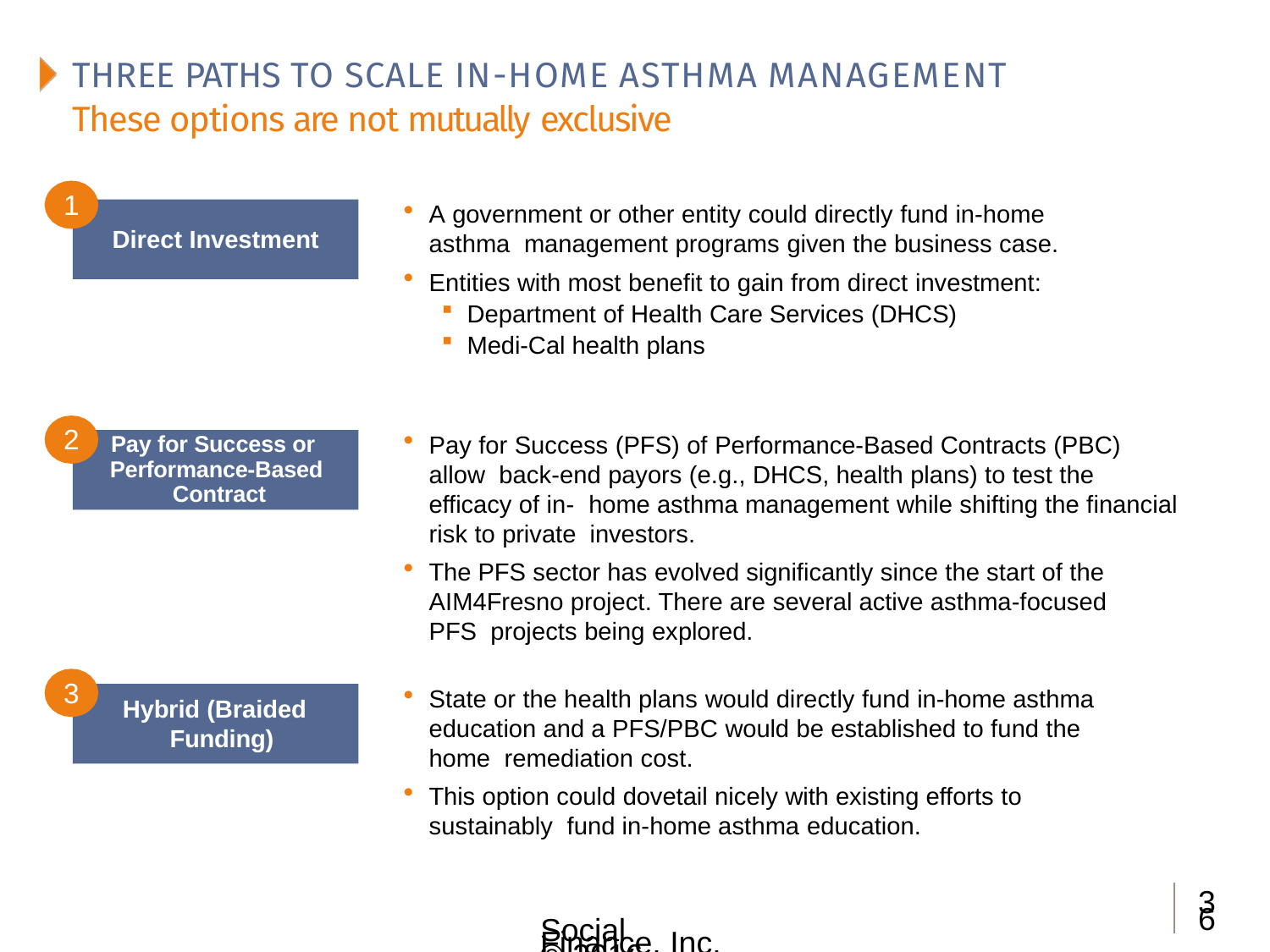

# THREE PATHS TO SCALE IN-HOME ASTHMA MANAGEMENT
These options are not mutually exclusive

1
A government or other entity could directly fund in-home asthma  management programs given the business case.
Entities with most benefit to gain from direct investment:
Department of Health Care Services (DHCS)
Medi-Cal health plans

Direct Investment

2
Pay for Success (PFS) of Performance-Based Contracts (PBC) allow  back-end payors (e.g., DHCS, health plans) to test the efficacy of in-  home asthma management while shifting the financial risk to private  investors.
The PFS sector has evolved significantly since the start of the  AIM4Fresno project. There are several active asthma-focused PFS  projects being explored.

Pay for Success or  Performance-Based  Contract

3
State or the health plans would directly fund in-home asthma  education and a PFS/PBC would be established to fund the home  remediation cost.
This option could dovetail nicely with existing efforts to sustainably  fund in-home asthma education.

Hybrid (Braided  Funding)
36
Social Finance, Inc. © 2016 Confidential